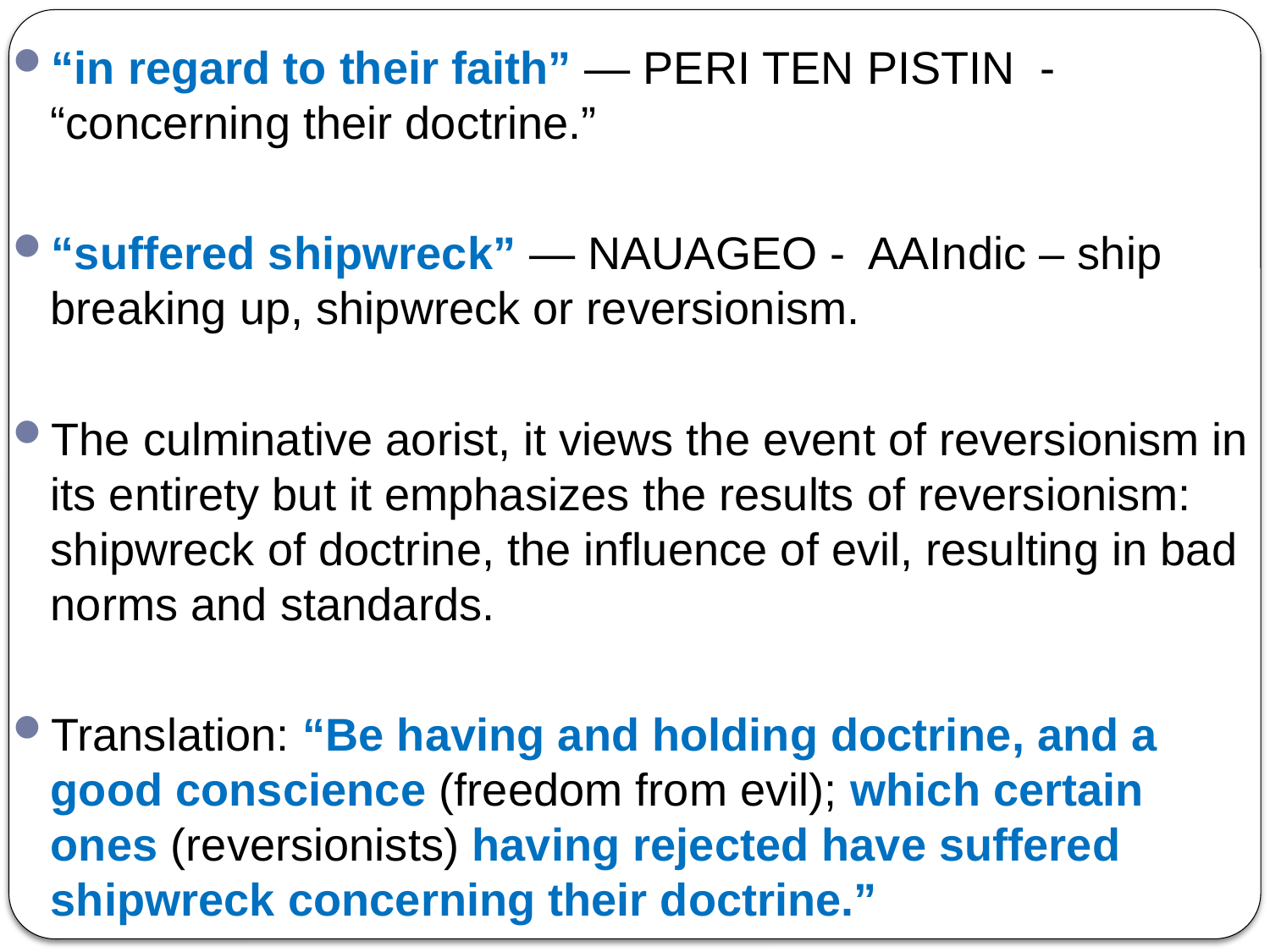

“in regard to their faith” — PERI TEN PISTIN  -  “concerning their doctrine.”

“suffered shipwreck” — NAUAGEO -  AAIndic – ship breaking up, shipwreck or reversionism.

The culminative aorist, it views the event of reversionism in its entirety but it emphasizes the results of reversionism: shipwreck of doctrine, the influence of evil, resulting in bad norms and standards.

Translation: “Be having and holding doctrine, and a good conscience (freedom from evil); which certain ones (reversionists) having rejected have suffered shipwreck concerning their doctrine.”